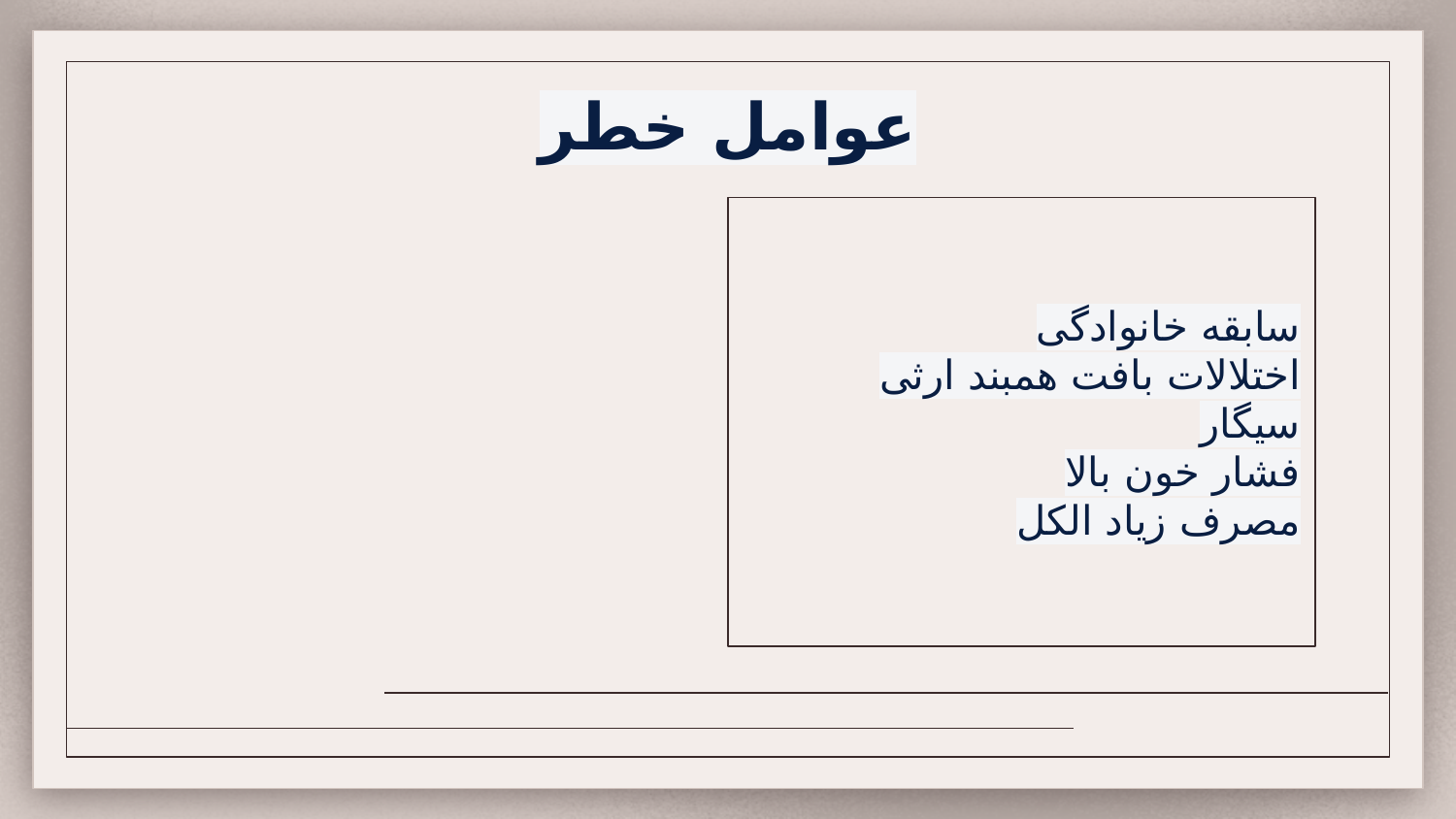

عوامل خطر
سابقه خانوادگی
اختلالات بافت همبند ارثی
سیگار
فشار خون بالا
مصرف زیاد الکل